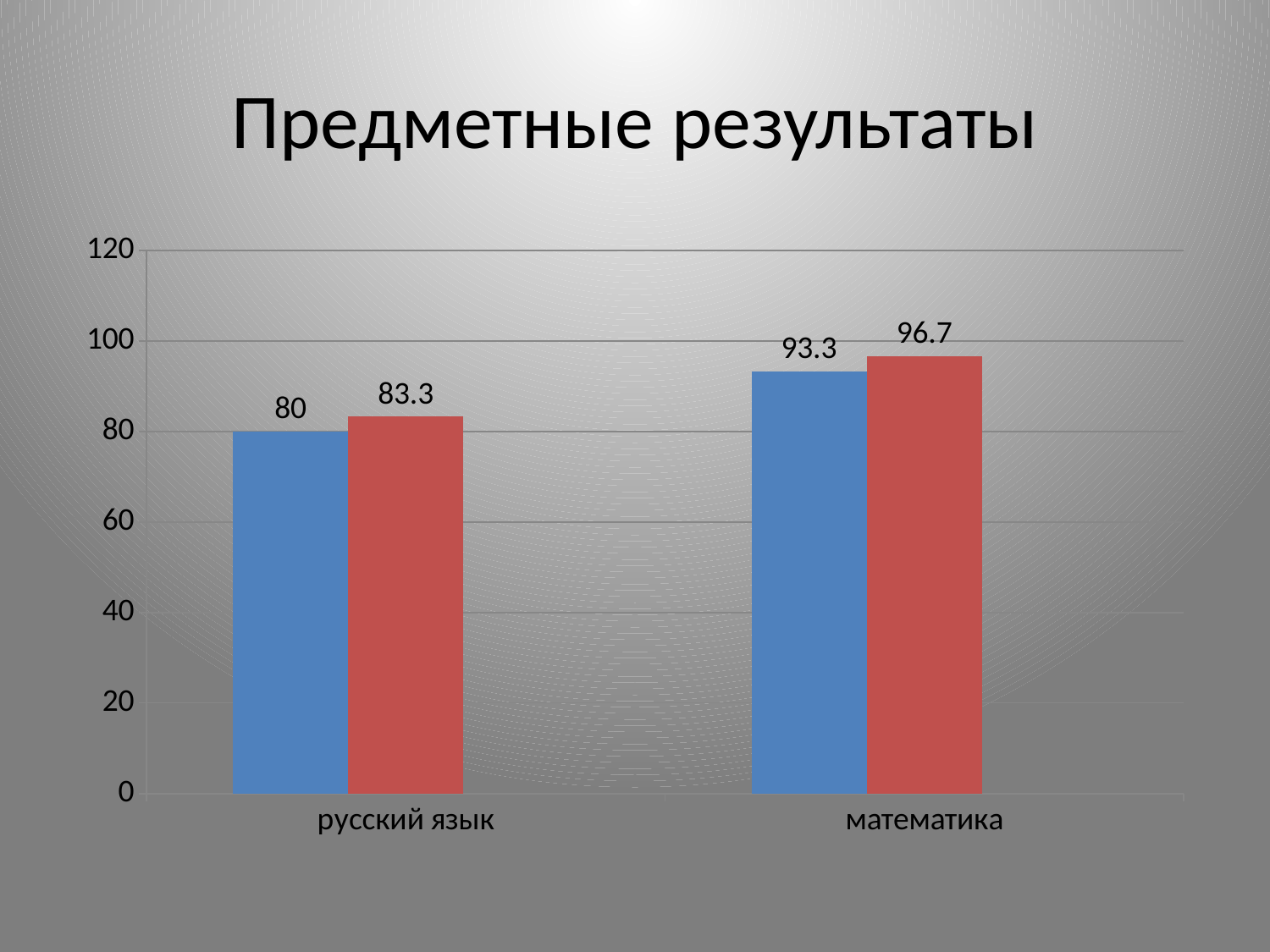

# Предметные результаты

### Chart

| Category | 2019/2020 | 2020/2021 | Столбец1 |
|---|---|---|---|
| русский язык | 80.0 | 83.3 | None |
| математика | 93.3 | 96.7 | None |